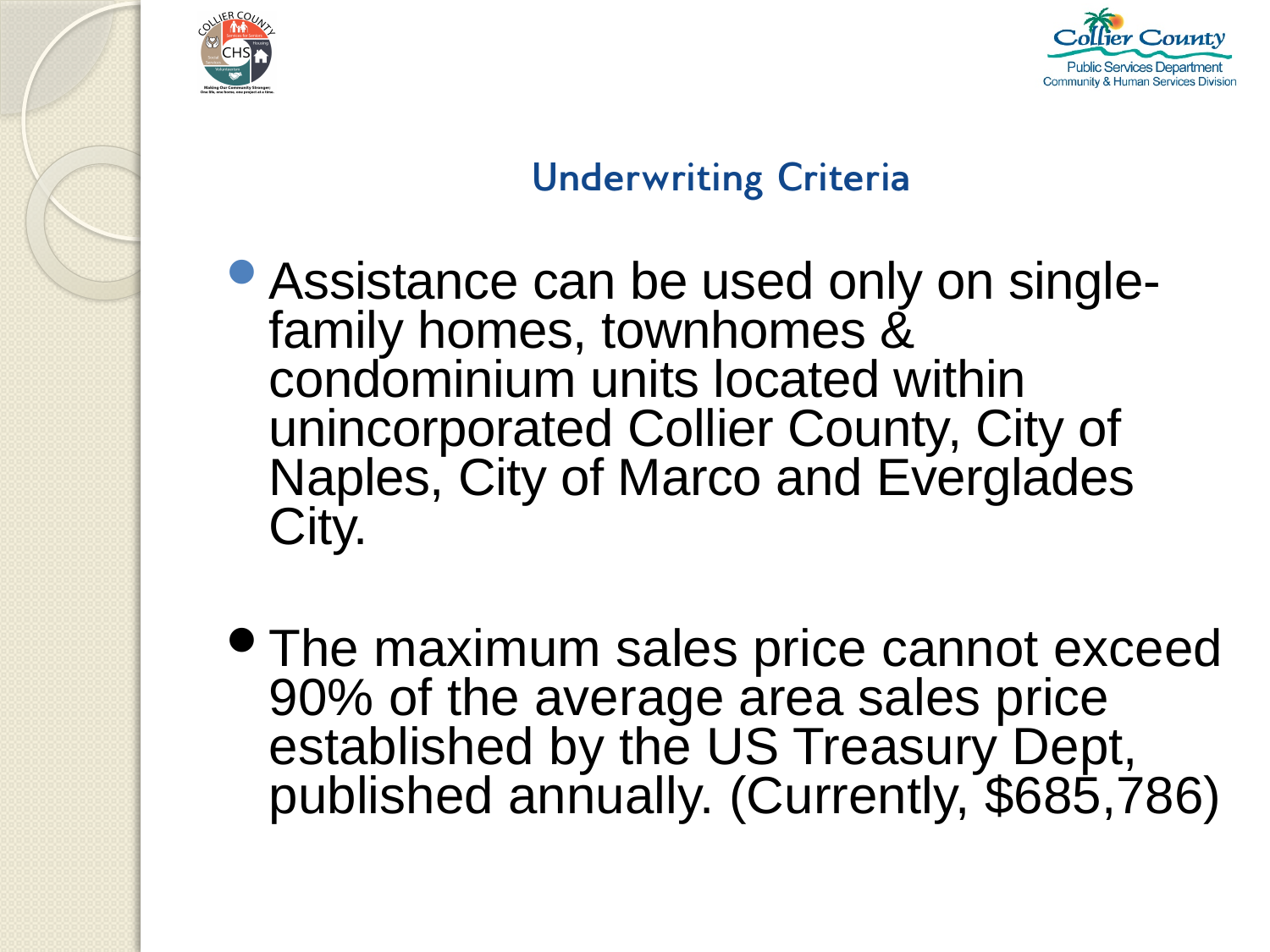

# Underwriting Criteria
Assistance can be used only on single-family homes, townhomes & condominium units located within unincorporated Collier County, City of Naples, City of Marco and Everglades City.

The maximum sales price cannot exceed 90% of the average area sales price established by the US Treasury Dept, published annually. (Currently, $685,786)